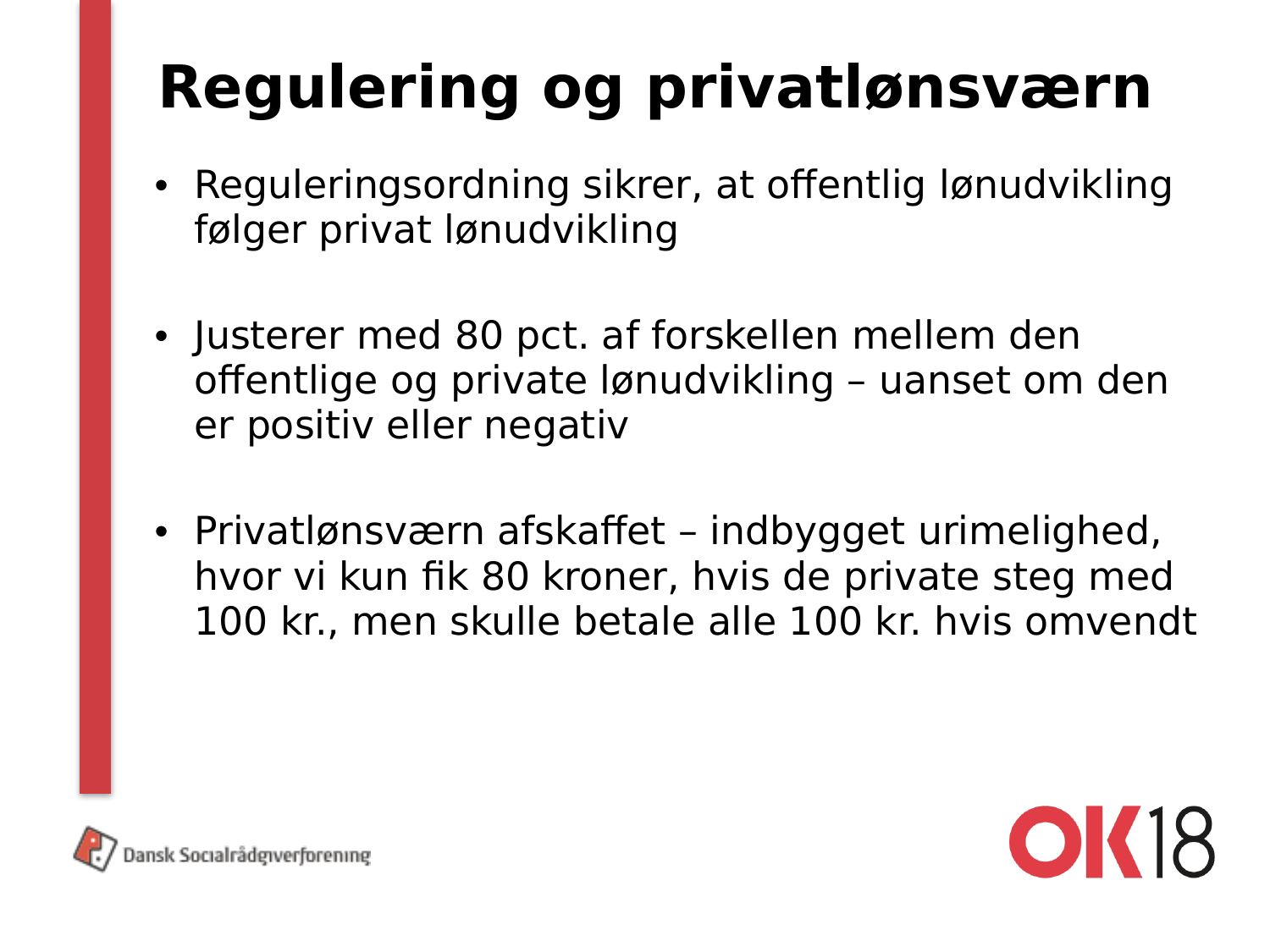

# Regulering og privatlønsværn
Reguleringsordning sikrer, at offentlig lønudvikling følger privat lønudvikling

Justerer med 80 pct. af forskellen mellem den offentlige og private lønudvikling – uanset om den er positiv eller negativ

Privatlønsværn afskaffet – indbygget urimelighed, hvor vi kun fik 80 kroner, hvis de private steg med 100 kr., men skulle betale alle 100 kr. hvis omvendt